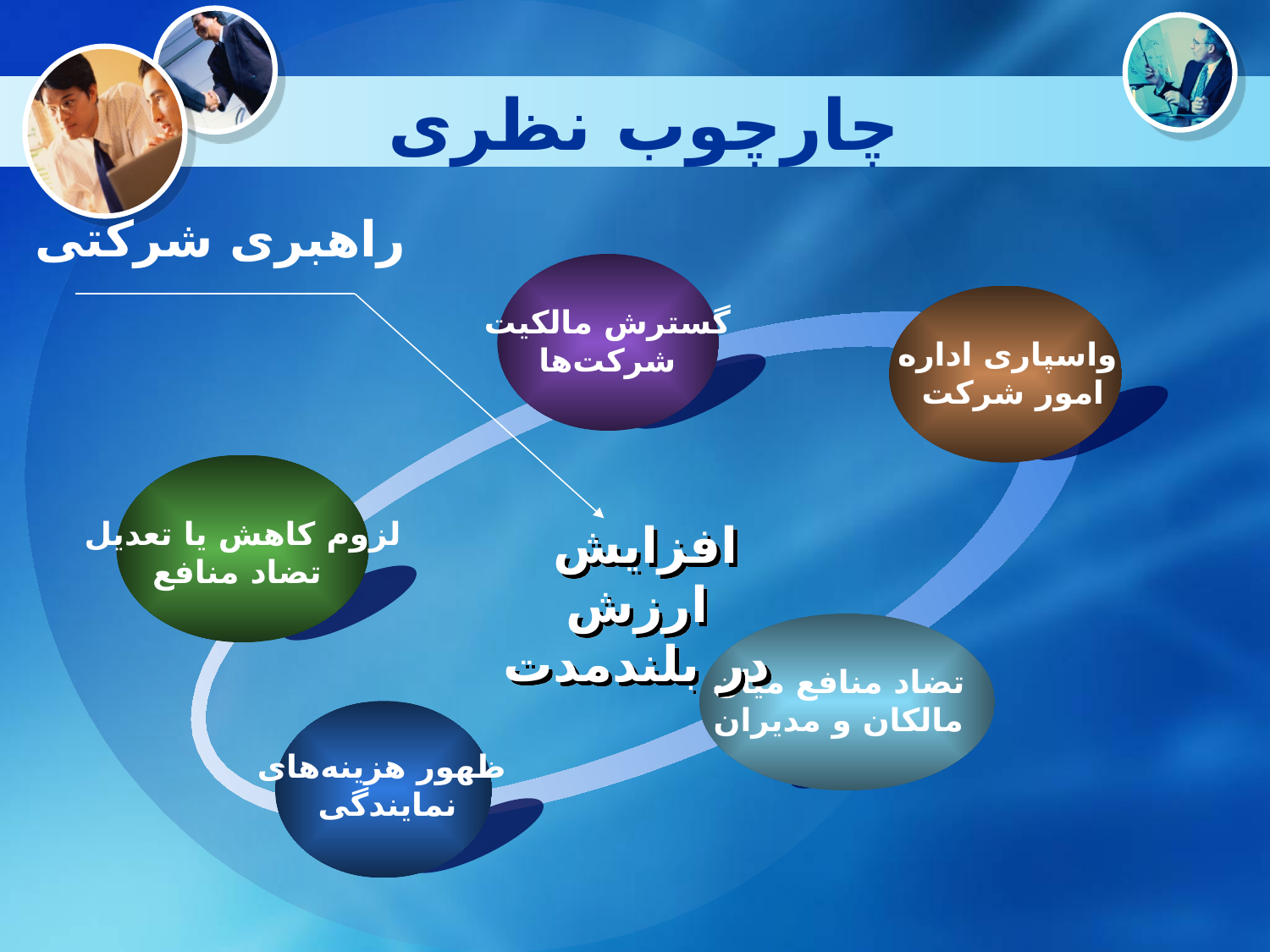

# چارچوب نظری
راهبری شرکتی

گسترش مالکیت
شرکت‌ها
واسپاری اداره
امور شرکت

لزوم کاهش یا تعدیل
تضاد منافع
افزایش ارزش
در بلند‌مدت

تضاد منافع میان
مالکان و مدیران

ظهور هزینه‌های
نمایندگی